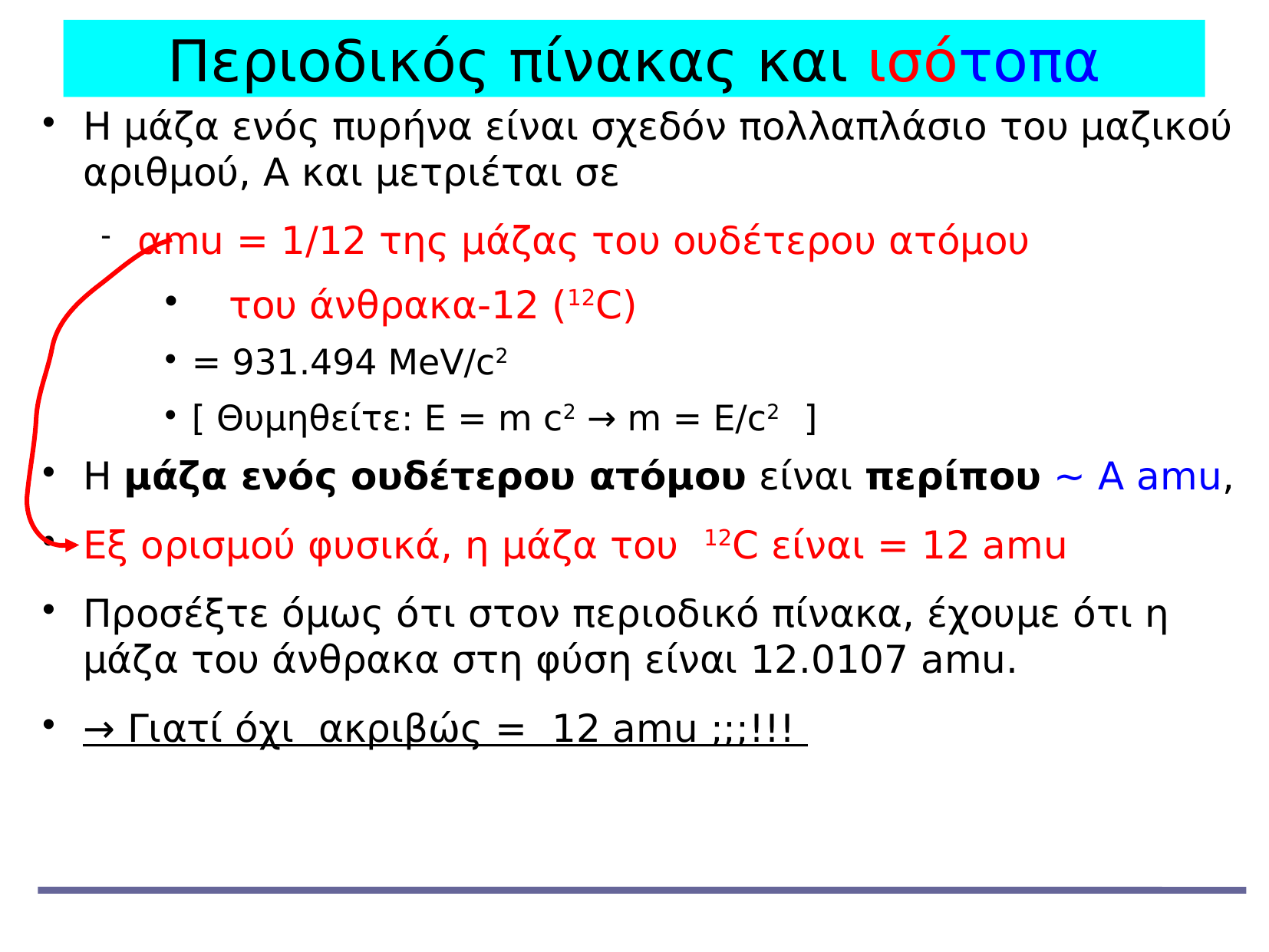

Περιοδικός πίνακας και ισότοπα
Η μάζα ενός πυρήνα είναι σχεδόν πολλαπλάσιο του μαζικού αριθμού, Α και μετριέται σε
αmu = 1/12 της μάζας του ουδέτερου ατόμου
   του άνθρακα-12 (12C)
= 931.494 ΜeV/c2
[ Θυμηθείτε: Ε = m c2 → m = E/c2   ]
H μάζα ενός ουδέτερου ατόμου είναι περίπου ~ Α amu,
Εξ ορισμού φυσικά, η μάζα του  12C είναι = 12 amu
Προσέξτε όμως ότι στον περιοδικό πίνακα, έχουμε ότι η μάζα του άνθρακα στη φύση είναι 12.0107 amu.
→ Γιατί όχι  ακριβώς =  12 amu ;;;!!!